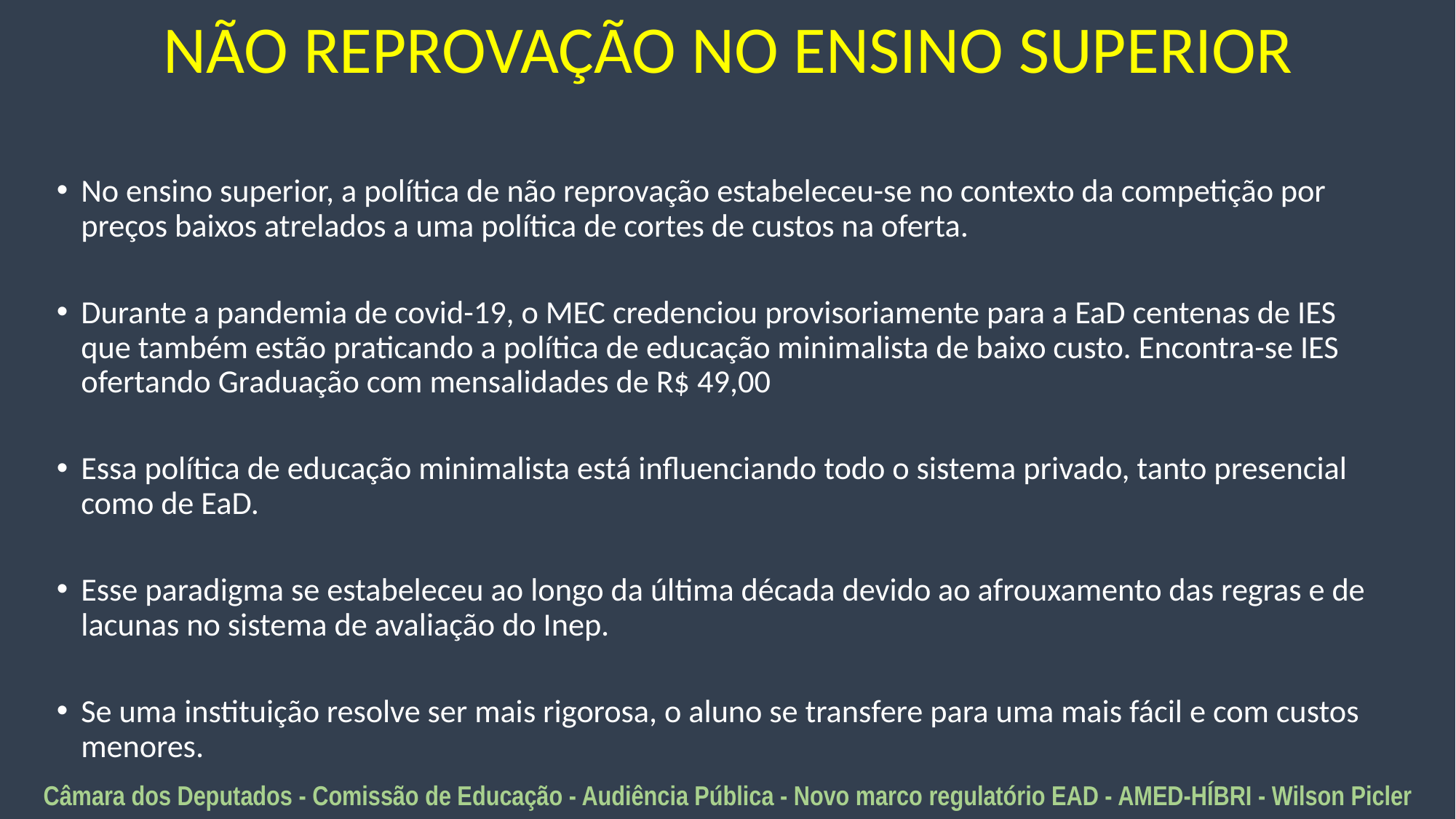

# NÃO REPROVAÇÃO NO ENSINO SUPERIOR
No ensino superior, a política de não reprovação estabeleceu-se no contexto da competição por preços baixos atrelados a uma política de cortes de custos na oferta.

Durante a pandemia de covid-19, o MEC credenciou provisoriamente para a EaD centenas de IES que também estão praticando a política de educação minimalista de baixo custo. Encontra-se IES ofertando Graduação com mensalidades de R$ 49,00

Essa política de educação minimalista está influenciando todo o sistema privado, tanto presencial como de EaD.

Esse paradigma se estabeleceu ao longo da última década devido ao afrouxamento das regras e de lacunas no sistema de avaliação do Inep.

Se uma instituição resolve ser mais rigorosa, o aluno se transfere para uma mais fácil e com custos menores.

Câmara dos Deputados - Comissão de Educação - Audiência Pública - Novo marco regulatório EAD - AMED-HÍBRI - Wilson Picler